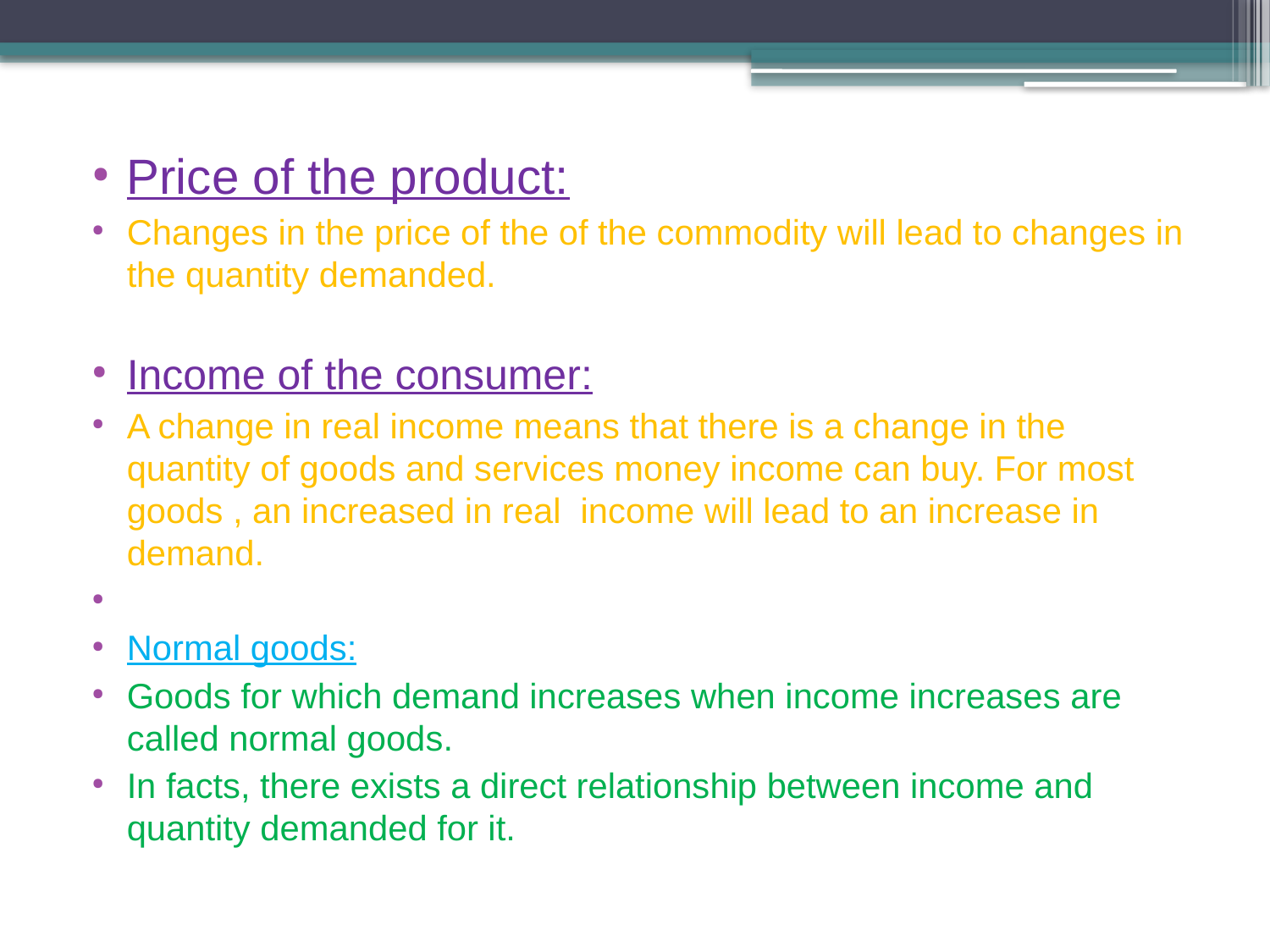

Price of the product:
Changes in the price of the of the commodity will lead to changes in the quantity demanded.

Income of the consumer:
A change in real income means that there is a change in the quantity of goods and services money income can buy. For most goods , an increased in real  income will lead to an increase in demand.

Normal goods:
Goods for which demand increases when income increases are called normal goods.
In facts, there exists a direct relationship between income and quantity demanded for it.